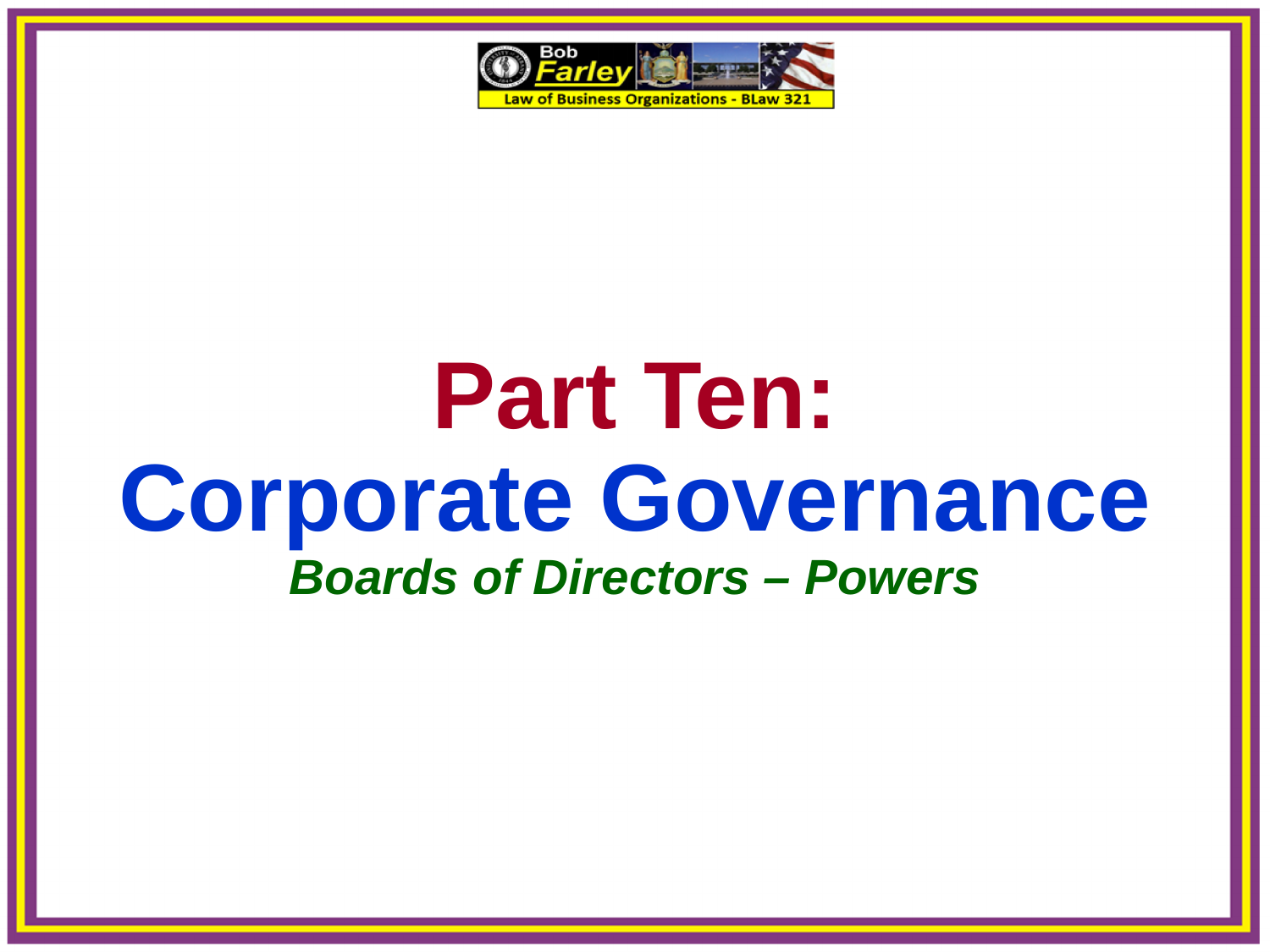

Part Ten:
Corporate Governance
Boards of Directors – Powers